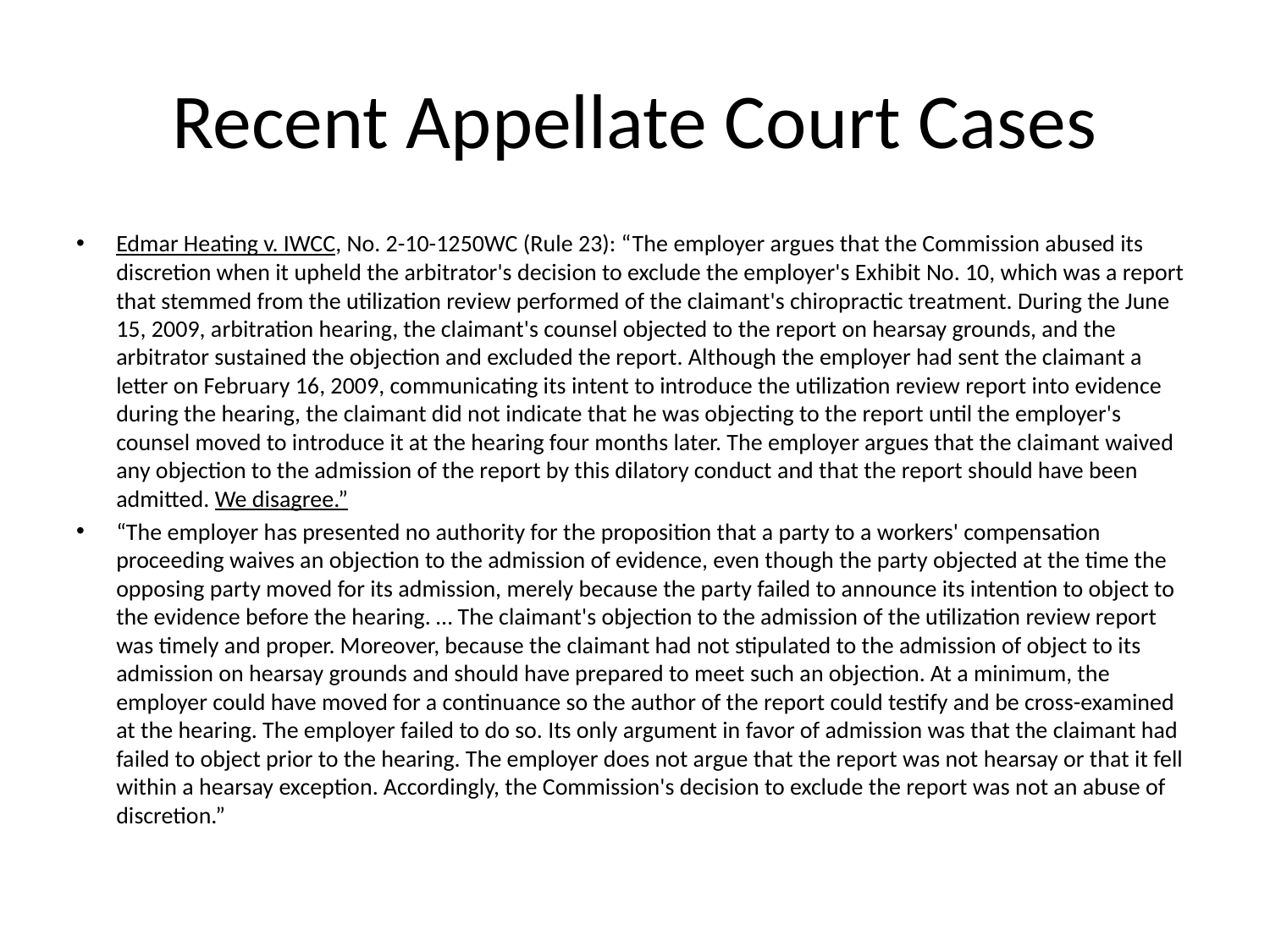

# Recent Appellate Court Cases
Edmar Heating v. IWCC, No. 2-10-1250WC (Rule 23): “The employer argues that the Commission abused its discretion when it upheld the arbitrator's decision to exclude the employer's Exhibit No. 10, which was a report that stemmed from the utilization review performed of the claimant's chiropractic treatment. During the June 15, 2009, arbitration hearing, the claimant's counsel objected to the report on hearsay grounds, and the arbitrator sustained the objection and excluded the report. Although the employer had sent the claimant a letter on February 16, 2009, communicating its intent to introduce the utilization review report into evidence during the hearing, the claimant did not indicate that he was objecting to the report until the employer's counsel moved to introduce it at the hearing four months later. The employer argues that the claimant waived any objection to the admission of the report by this dilatory conduct and that the report should have been admitted. We disagree.”
“The employer has presented no authority for the proposition that a party to a workers' compensation proceeding waives an objection to the admission of evidence, even though the party objected at the time the opposing party moved for its admission, merely because the party failed to announce its intention to object to the evidence before the hearing. … The claimant's objection to the admission of the utilization review report was timely and proper. Moreover, because the claimant had not stipulated to the admission of object to its admission on hearsay grounds and should have prepared to meet such an objection. At a minimum, the employer could have moved for a continuance so the author of the report could testify and be cross-examined at the hearing. The employer failed to do so. Its only argument in favor of admission was that the claimant had failed to object prior to the hearing. The employer does not argue that the report was not hearsay or that it fell within a hearsay exception. Accordingly, the Commission's decision to exclude the report was not an abuse of discretion.”